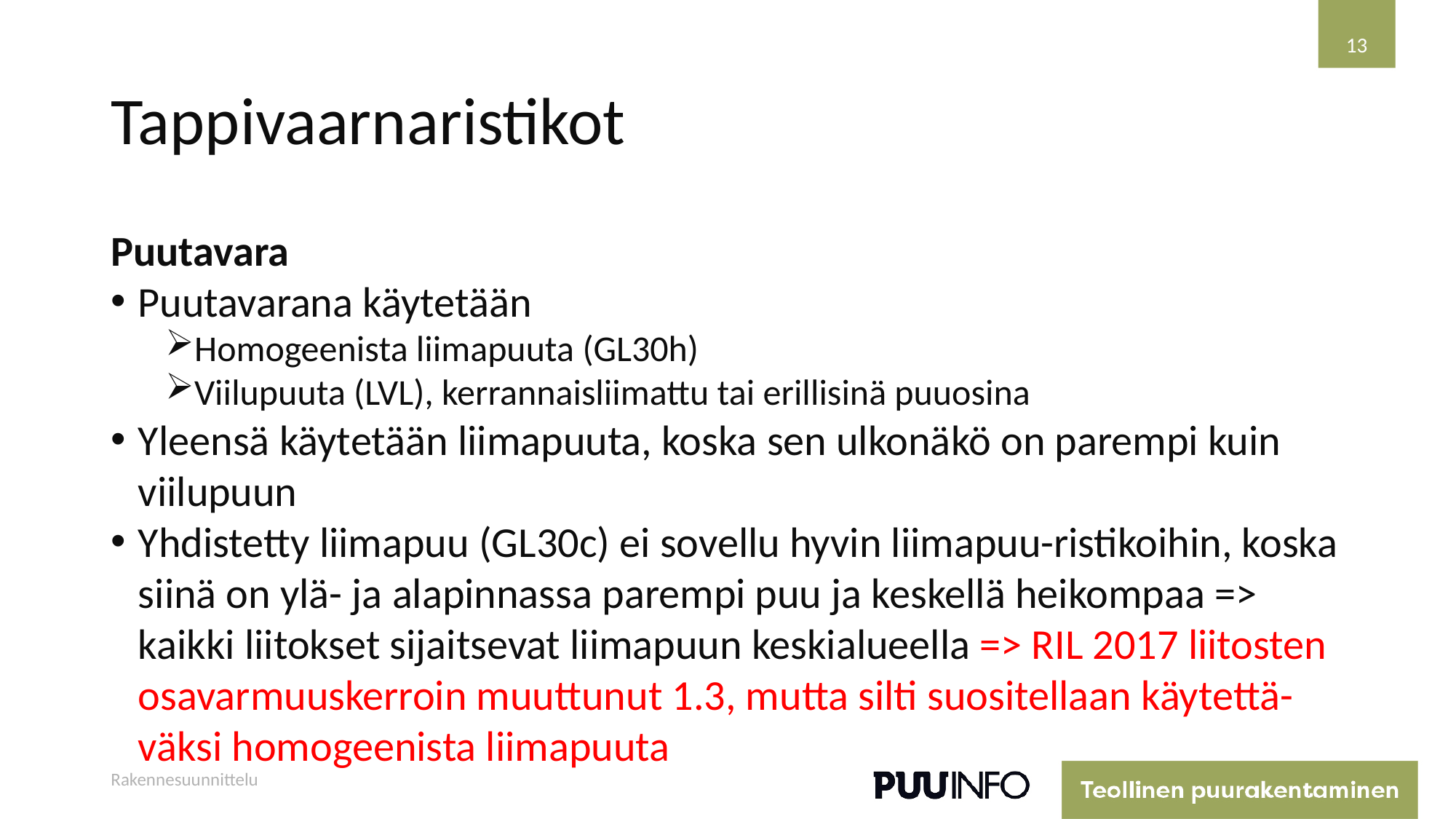

13
# Tappivaarnaristikot
Puutavara
Puutavarana käytetään
Homogeenista liimapuuta (GL30h)
Viilupuuta (LVL), kerrannaisliimattu tai erillisinä puuosina
Yleensä käytetään liimapuuta, koska sen ulkonäkö on parempi kuin viilupuun
Yhdistetty liimapuu (GL30c) ei sovellu hyvin liimapuu-ristikoihin, koska siinä on ylä- ja alapinnassa parempi puu ja keskellä heikompaa => kaikki liitokset sijaitsevat liimapuun keskialueella => RIL 2017 liitosten osavarmuuskerroin muuttunut 1.3, mutta silti suositellaan käytettä-väksi homogeenista liimapuuta

Rakennesuunnittelu